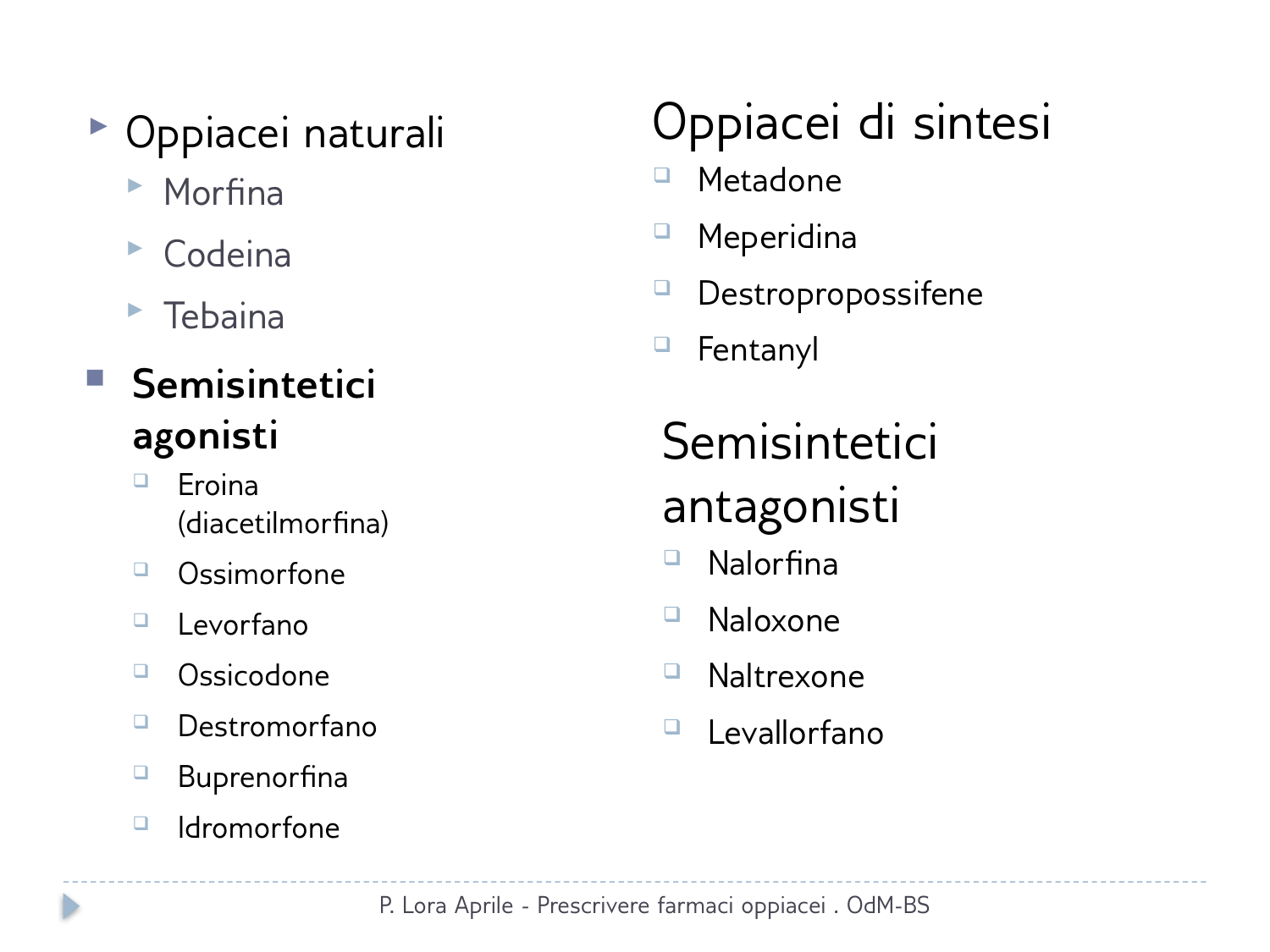

Oppiacei di sintesi
Metadone
Meperidina
Destropropossifene
Fentanyl
Oppiacei naturali
Morfina
Codeina
Tebaina

Semisintetici agonisti
Eroina (diacetilmorfina)
Ossimorfone
Levorfano
Ossicodone
Destromorfano
Buprenorfina
Idromorfone
Semisintetici antagonisti
Nalorfina
Naloxone
Naltrexone
Levallorfano
P. Lora Aprile - Prescrivere farmaci oppiacei . OdM-BS